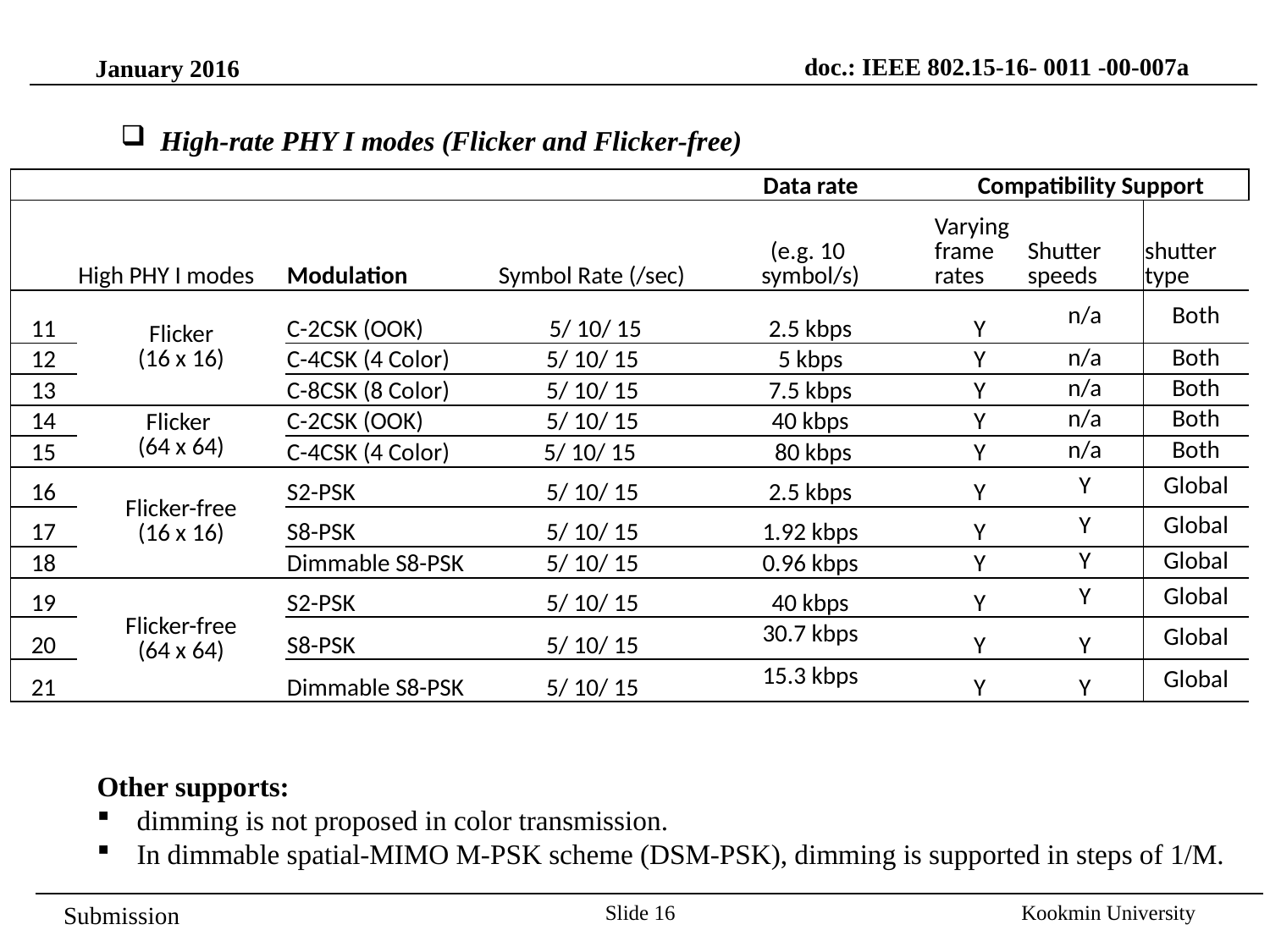

doc.: IEEE 802.15-16- 0011 -00-007a
January 2016
High-rate PHY I modes (Flicker and Flicker-free)
|  |  |  |  |  |  | Data rate | Compatibility Support |  |  |
| --- | --- | --- | --- | --- | --- | --- | --- | --- | --- |
|  | High PHY I modes | Modulation |  | Symbol Rate (/sec) |  | (e.g. 10 symbol/s) | Varying frame rates | Shutter speeds | shutter type |
| 11 | Flicker (16 x 16) | C-2CSK (OOK) |  | 5/ 10/ 15 |  | 2.5 kbps | Y | n/a | Both |
| 12 |  | C-4CSK (4 Color) |  | 5/ 10/ 15 |  | 5 kbps | Y | n/a | Both |
| 13 |  | C-8CSK (8 Color) |  | 5/ 10/ 15 |  | 7.5 kbps | Y | n/a | Both |
| 14 | Flicker (64 x 64) | C-2CSK (OOK) |  | 5/ 10/ 15 |  | 40 kbps | Y | n/a | Both |
| 15 |  | C-4CSK (4 Color) |  | 5/ 10/ 15 |  | 80 kbps | Y | n/a | Both |
| 16 | Flicker-free (16 x 16) | S2-PSK |  | 5/ 10/ 15 |  | 2.5 kbps | Y | Y | Global |
| 17 |  | S8-PSK |  | 5/ 10/ 15 |  | 1.92 kbps | Y | Y | Global |
| 18 |  | Dimmable S8-PSK |  | 5/ 10/ 15 |  | 0.96 kbps | Y | Y | Global |
| 19 | Flicker-free (64 x 64) | S2-PSK |  | 5/ 10/ 15 |  | 40 kbps | Y | Y | Global |
| 20 |  | S8-PSK |  | 5/ 10/ 15 |  | 30.7 kbps | Y | Y | Global |
| 21 |  | Dimmable S8-PSK |  | 5/ 10/ 15 |  | 15.3 kbps | Y | Y | Global |
Other supports:
dimming is not proposed in color transmission.
In dimmable spatial-MIMO M-PSK scheme (DSM-PSK), dimming is supported in steps of 1/M.
Slide 16
Kookmin University
Submission